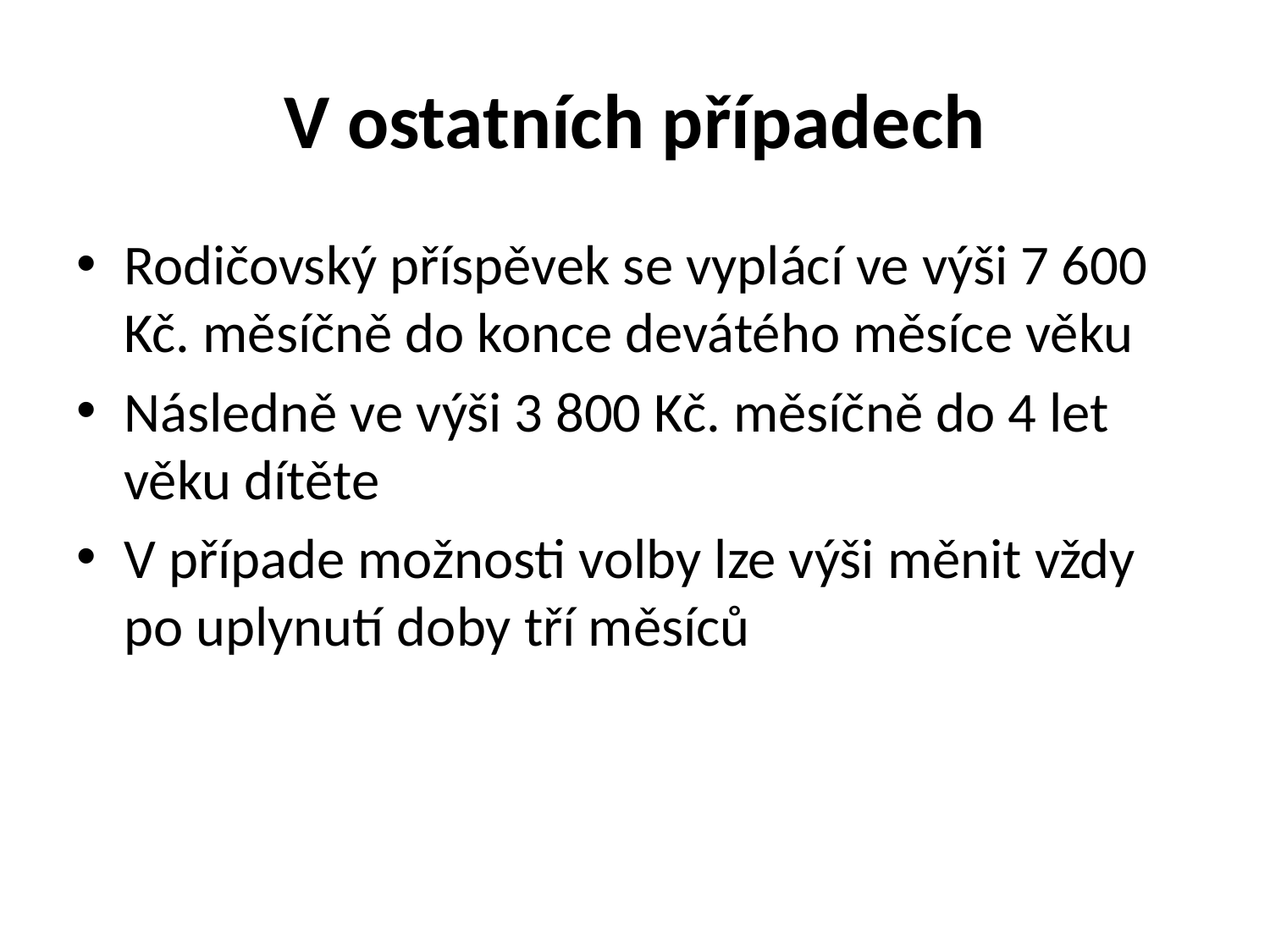

# V ostatních případech
Rodičovský příspěvek se vyplácí ve výši 7 600 Kč. měsíčně do konce devátého měsíce věku
Následně ve výši 3 800 Kč. měsíčně do 4 let věku dítěte
V případe možnosti volby lze výši měnit vždy po uplynutí doby tří měsíců